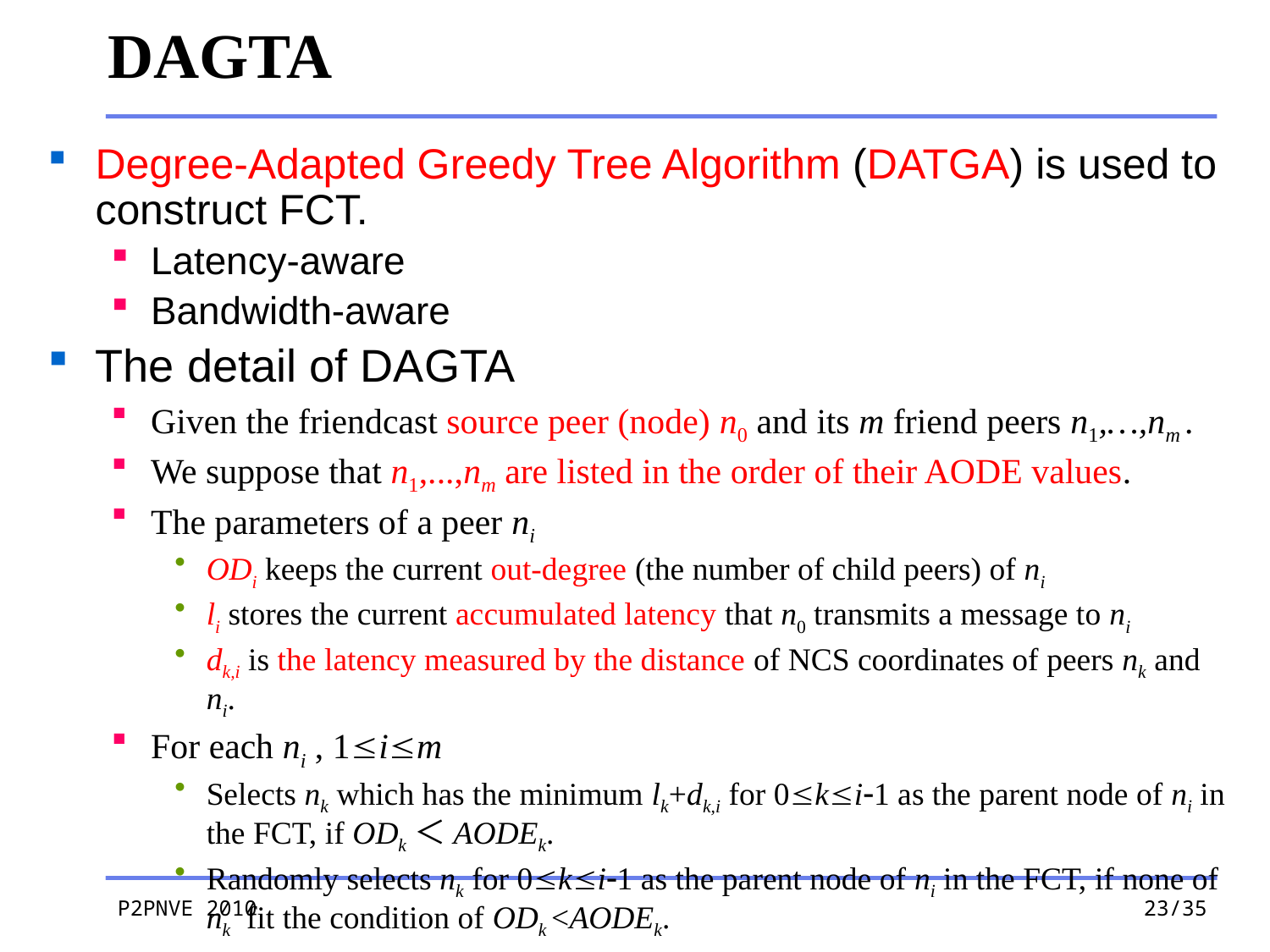

# DAGTA
Degree-Adapted Greedy Tree Algorithm (DATGA) is used to construct FCT.
Latency-aware
Bandwidth-aware
The detail of DAGTA
Given the friendcast source peer (node) n0 and its m friend peers n1,…,nm .
We suppose that n1,...,nm are listed in the order of their AODE values.
The parameters of a peer ni
ODi keeps the current out-degree (the number of child peers) of ni
li stores the current accumulated latency that n0 transmits a message to ni
dk,i is the latency measured by the distance of NCS coordinates of peers nk and ni.
For each ni , 1≤i≤m
Selects nk which has the minimum lk+dk,i for 0≤k≤i−1 as the parent node of ni in the FCT, if ODk＜AODEk.
Randomly selects nk for 0≤k≤i−1 as the parent node of ni in the FCT, if none of  nk  fit the condition of ODk <AODEk.